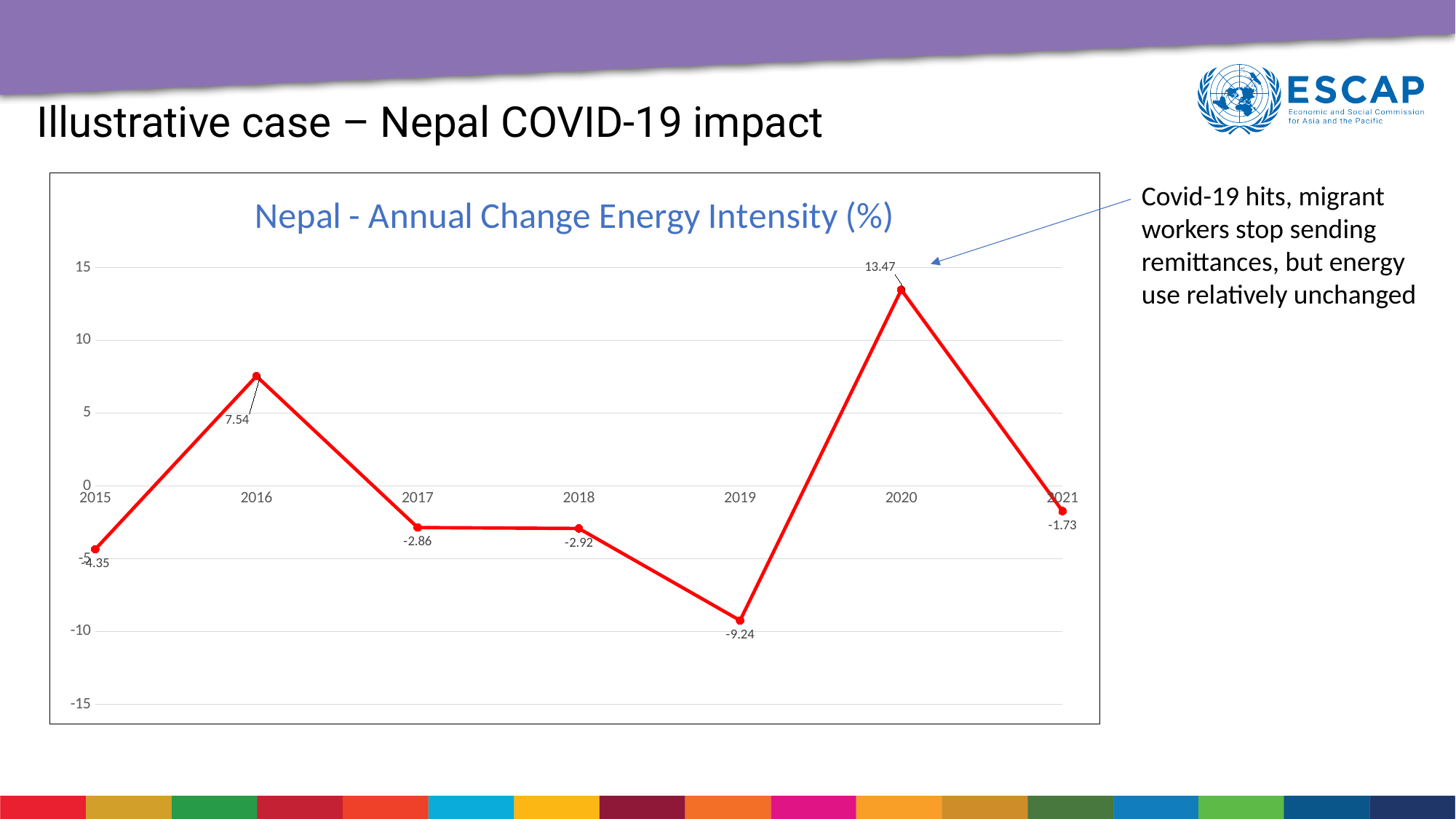

Illustrative case – Nepal COVID-19 impact

### Chart: Nepal - Annual Change Energy Intensity (%)

| Category | Nepal - Annual Change Energy Intensity (%) |
|---|---|
Covid-19 hits, migrant workers stop sending remittances, but energy use relatively unchanged